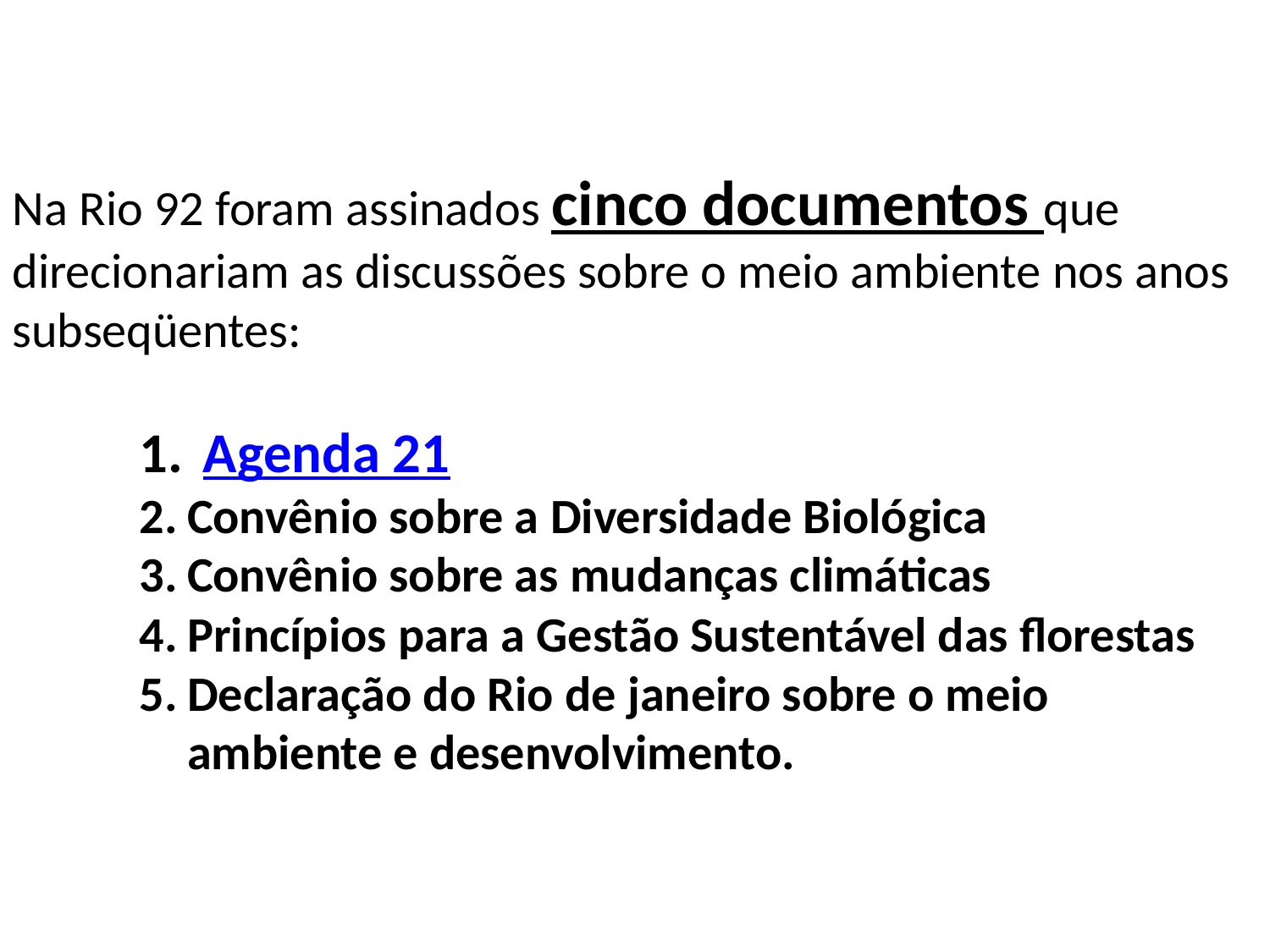

Na Rio 92 foram assinados cinco documentos que direcionariam as discussões sobre o meio ambiente nos anos subseqüentes:

Agenda 21
Convênio sobre a Diversidade Biológica
Convênio sobre as mudanças climáticas
Princípios para a Gestão Sustentável das florestas
Declaração do Rio de janeiro sobre o meio ambiente e desenvolvimento.